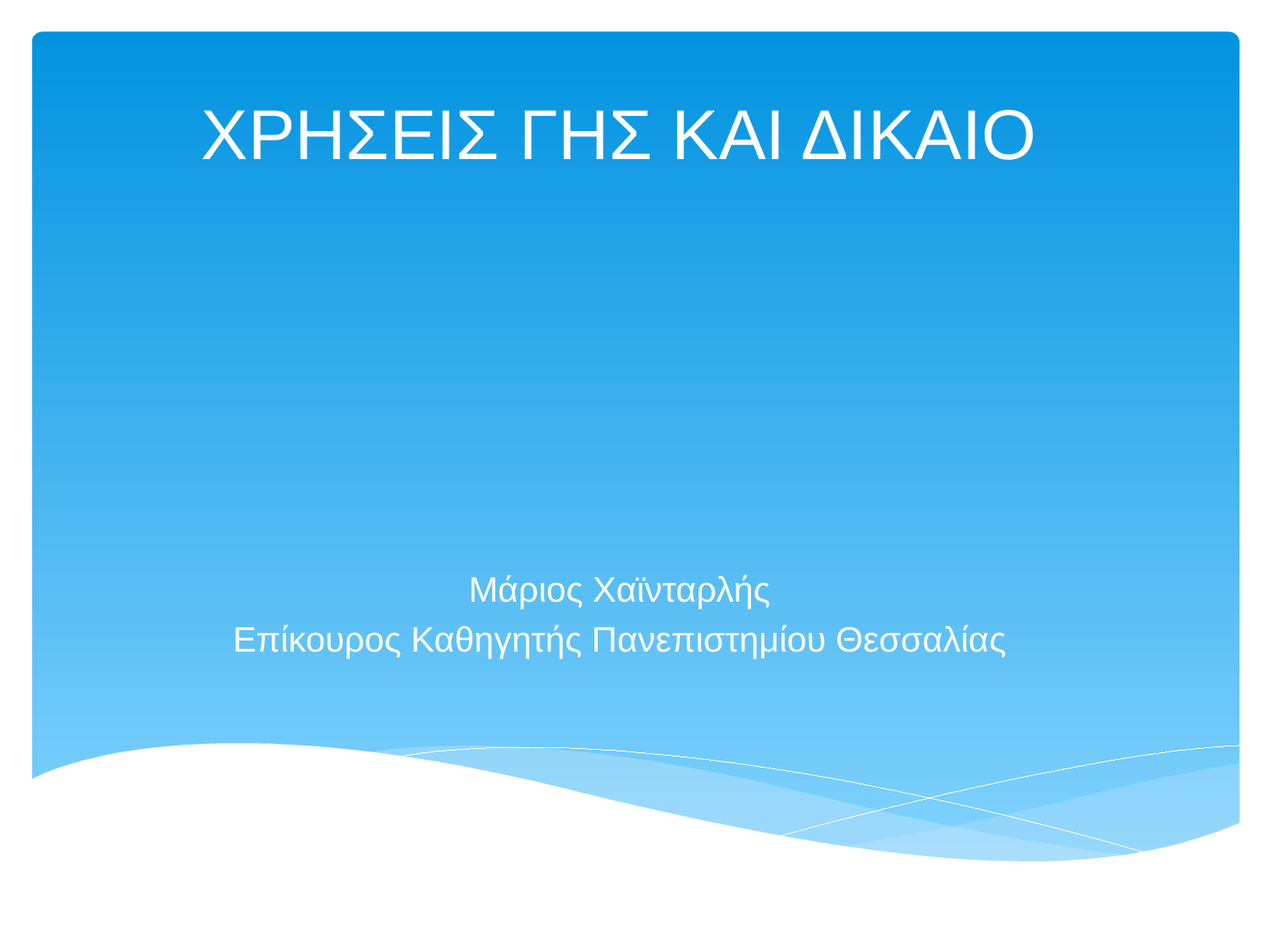

# ΧΡΗΣΕΙΣ ΓΗΣ ΚΑΙ ΔΙΚΑΙΟ
Μάριος Χαϊνταρλής
Επίκουρος Καθηγητής Πανεπιστημίου Θεσσαλίας